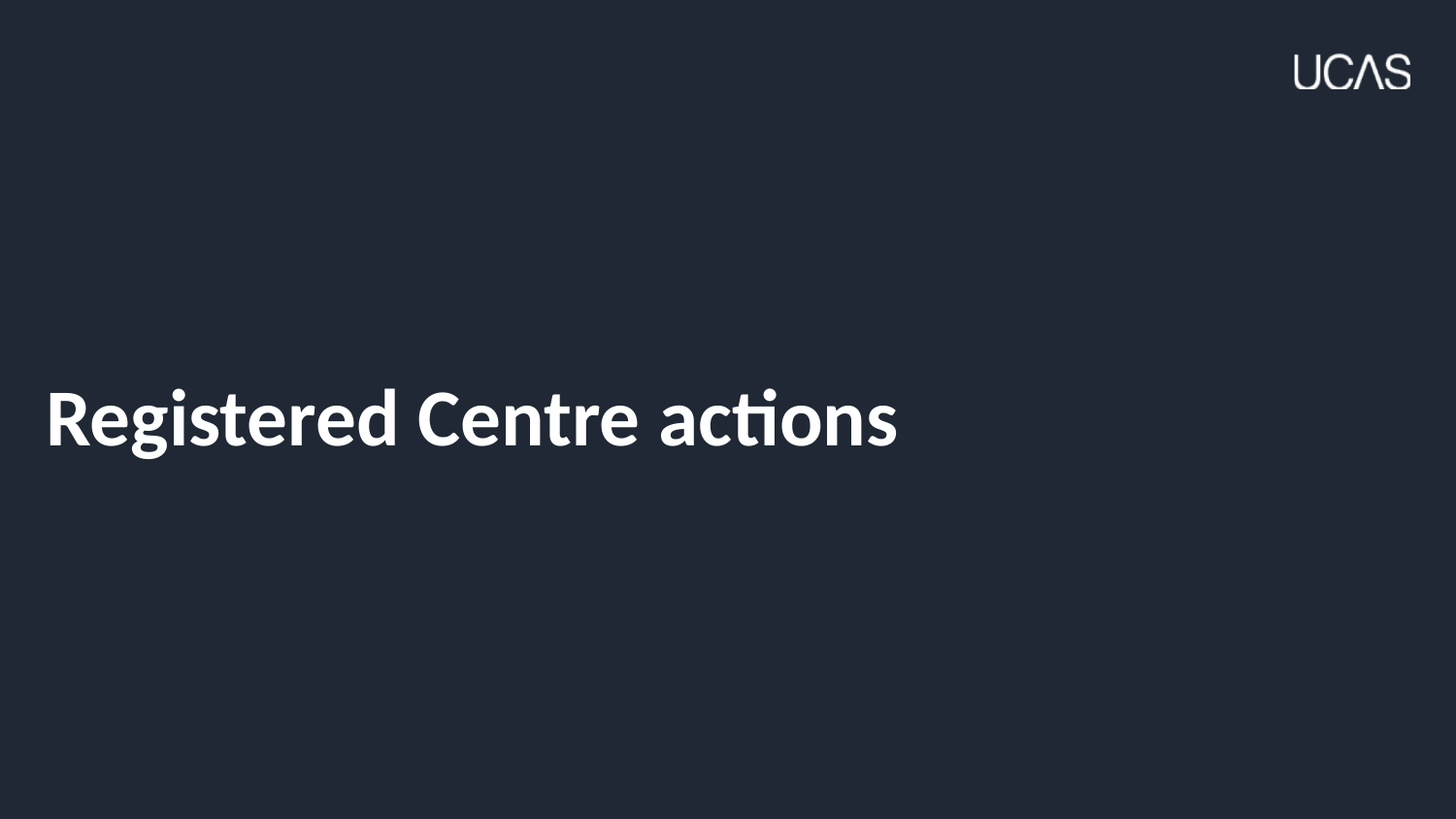

# Registered Centre actions

Security marking: PUBLIC/INTERNAL USE ONLY/CONFIDENTIAL
21 August 2024
|   20